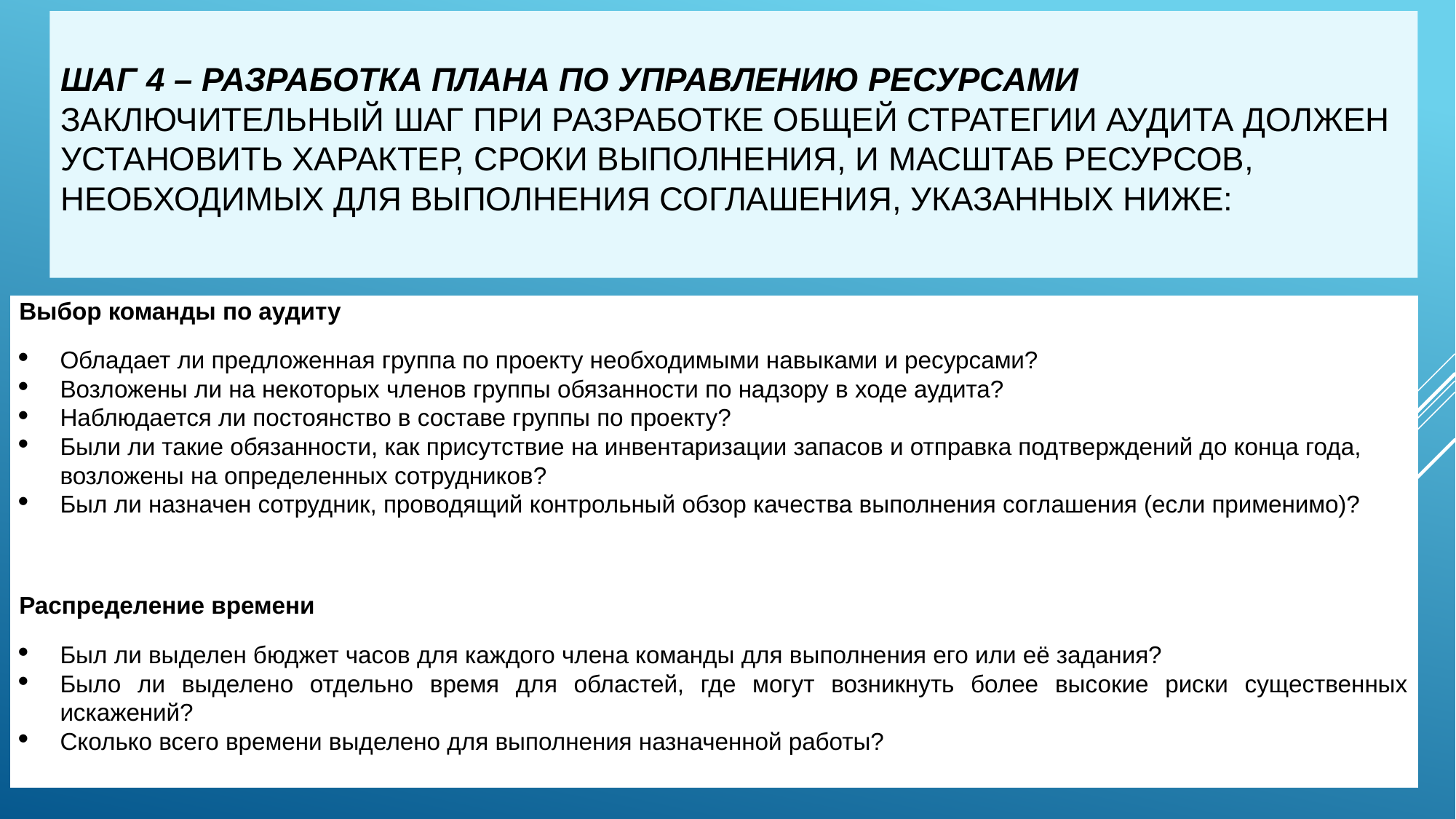

# Шаг 4 – Разработка плана по управлению ресурсами Заключительный шаг при разработке общей стратегии аудита должен установить характер, сроки выполнения, и масштаб ресурсов, необходимых для выполнения соглашения, указанных ниже:
| Выбор команды по аудиту |
| --- |
| Обладает ли предложенная группа по проекту необходимыми навыками и ресурсами? Возложены ли на некоторых членов группы обязанности по надзору в ходе аудита? Наблюдается ли постоянство в составе группы по проекту? Были ли такие обязанности, как присутствие на инвентаризации запасов и отправка подтверждений до конца года, возложены на определенных сотрудников? Был ли назначен сотрудник, проводящий контрольный обзор качества выполнения соглашения (если применимо)? |
| Распределение времени |
| Был ли выделен бюджет часов для каждого члена команды для выполнения его или её задания? Было ли выделено отдельно время для областей, где могут возникнуть более высокие риски существенных искажений? Сколько всего времени выделено для выполнения назначенной работы? |